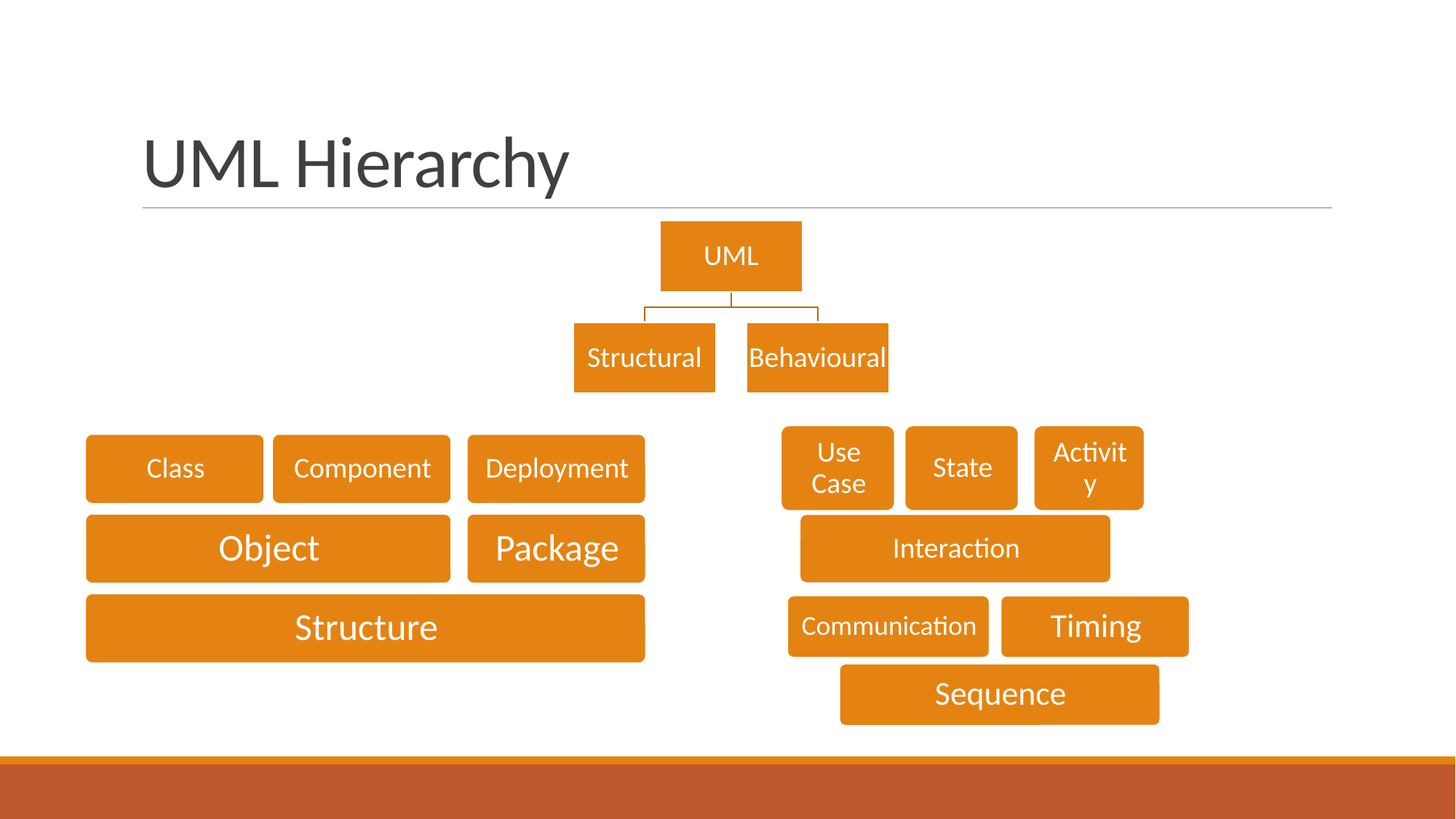

# UML Hierarchy
UML
Structural
Behavioural
Activity
Use Case
State
Interaction
Structure
Object
Class
Component
Package
Deployment
Sequence
Communication
Timing